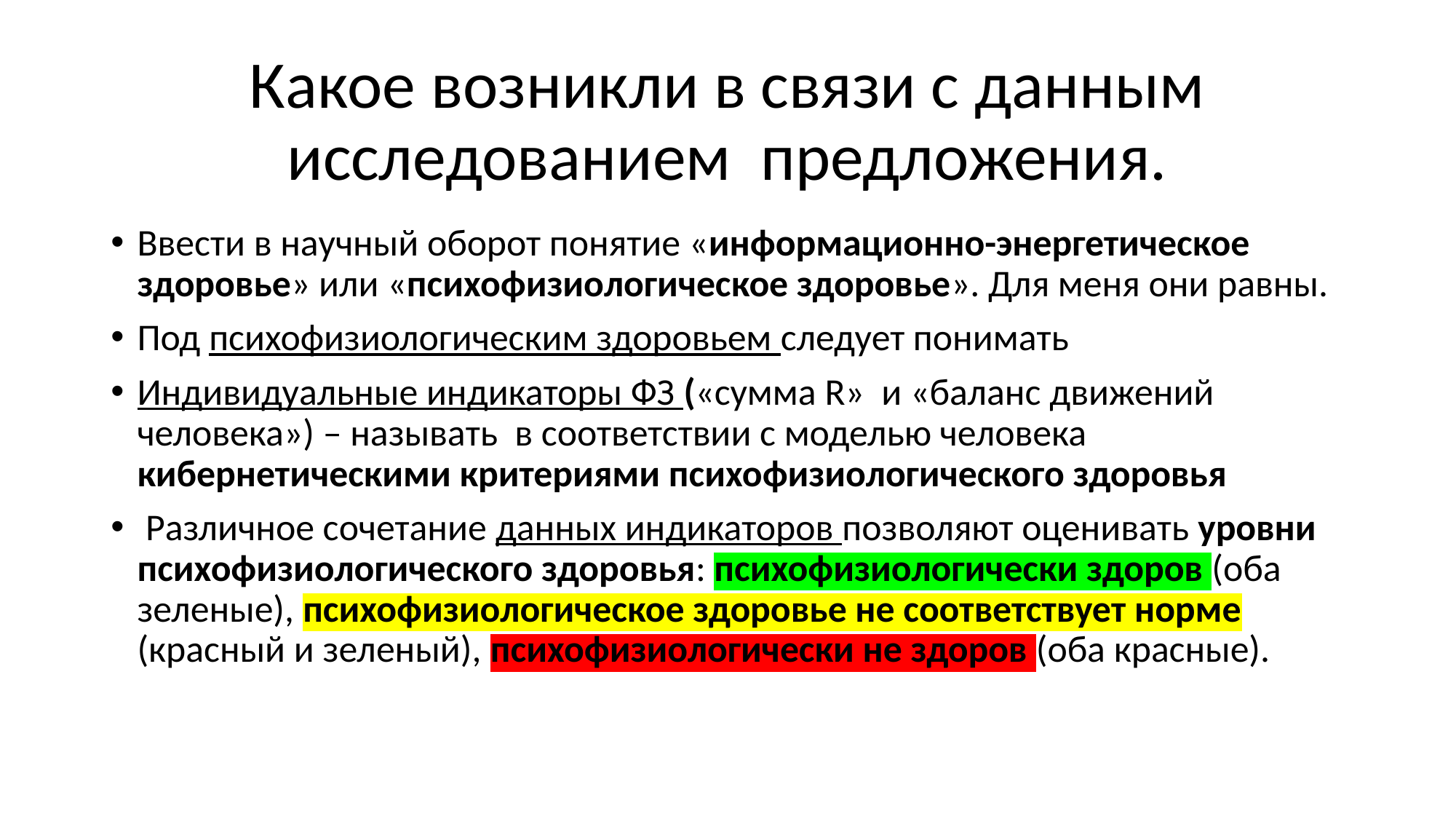

# Какое возникли в связи с данным исследованием  предложения.
Ввести в научный оборот понятие «информационно-энергетическое здоровье» или «психофизиологическое здоровье». Для меня они равны.
Под психофизиологическим здоровьем следует понимать
Индивидуальные индикаторы ФЗ («сумма R»  и «баланс движений человека») – называть  в соответствии с моделью человека  кибернетическими критериями психофизиологического здоровья
 Различное сочетание данных индикаторов позволяют оценивать уровни психофизиологического здоровья: психофизиологически здоров (оба зеленые), психофизиологическое здоровье не соответствует норме (красный и зеленый), психофизиологически не здоров (оба красные).